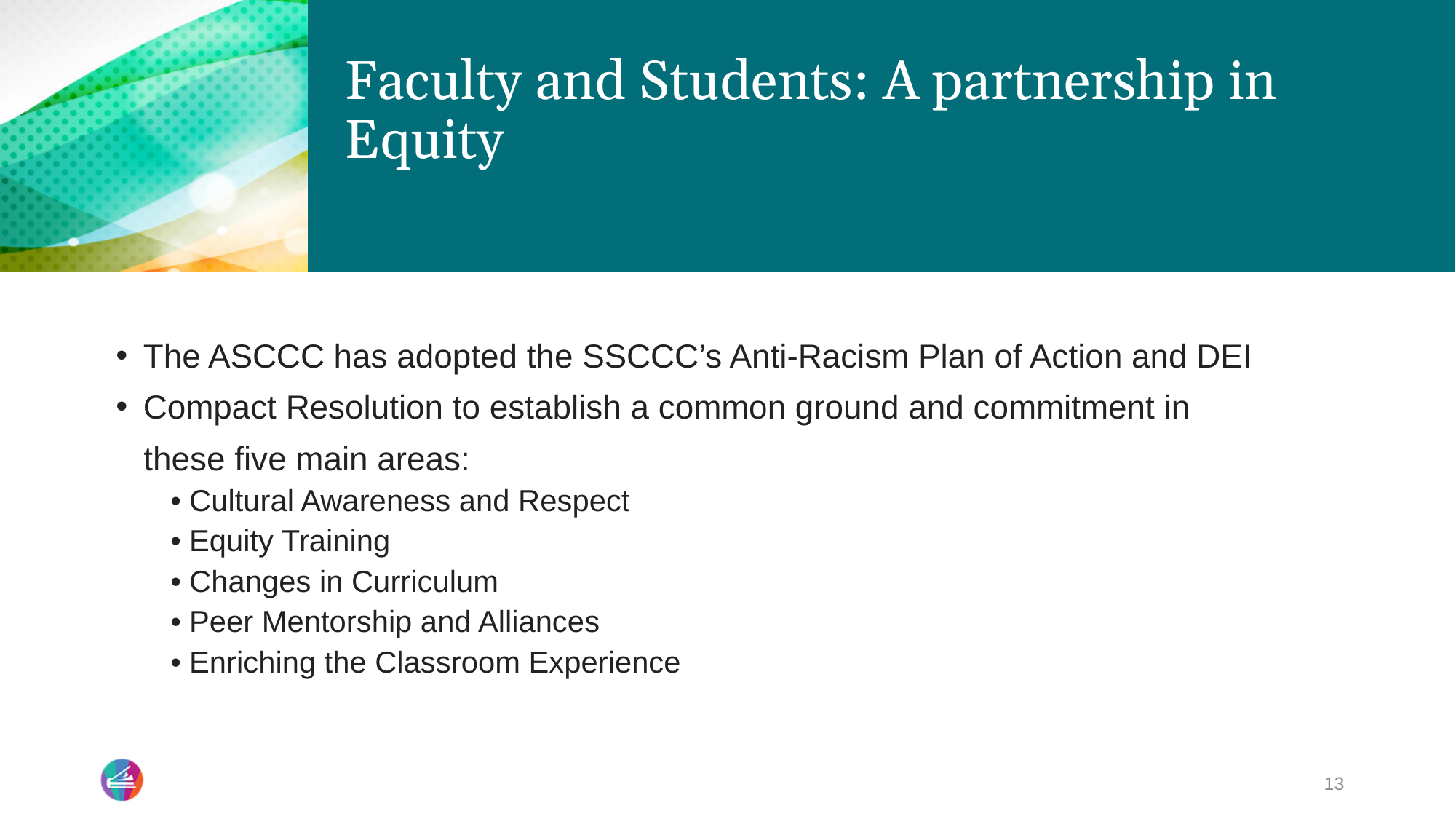

# Faculty and Students: A partnership in Equity
The ASCCC has adopted the SSCCC’s Anti-Racism Plan of Action and DEI
Compact Resolution to establish a common ground and commitment in
   these five main areas:
• Cultural Awareness and Respect
• Equity Training
• Changes in Curriculum
• Peer Mentorship and Alliances
• Enriching the Classroom Experience
13